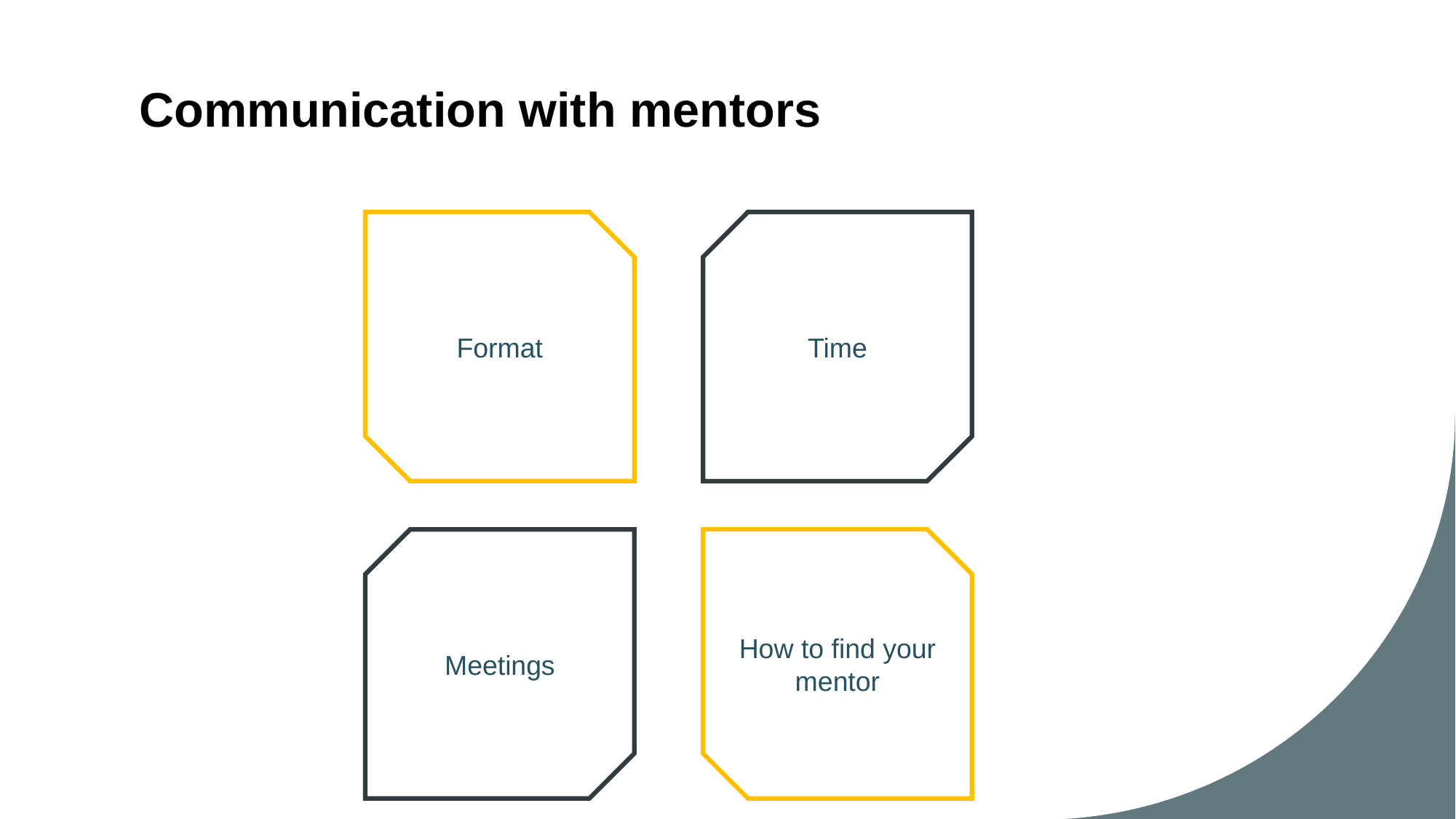

# Communication with mentors
Format
Time
Meetings
How to find your mentor